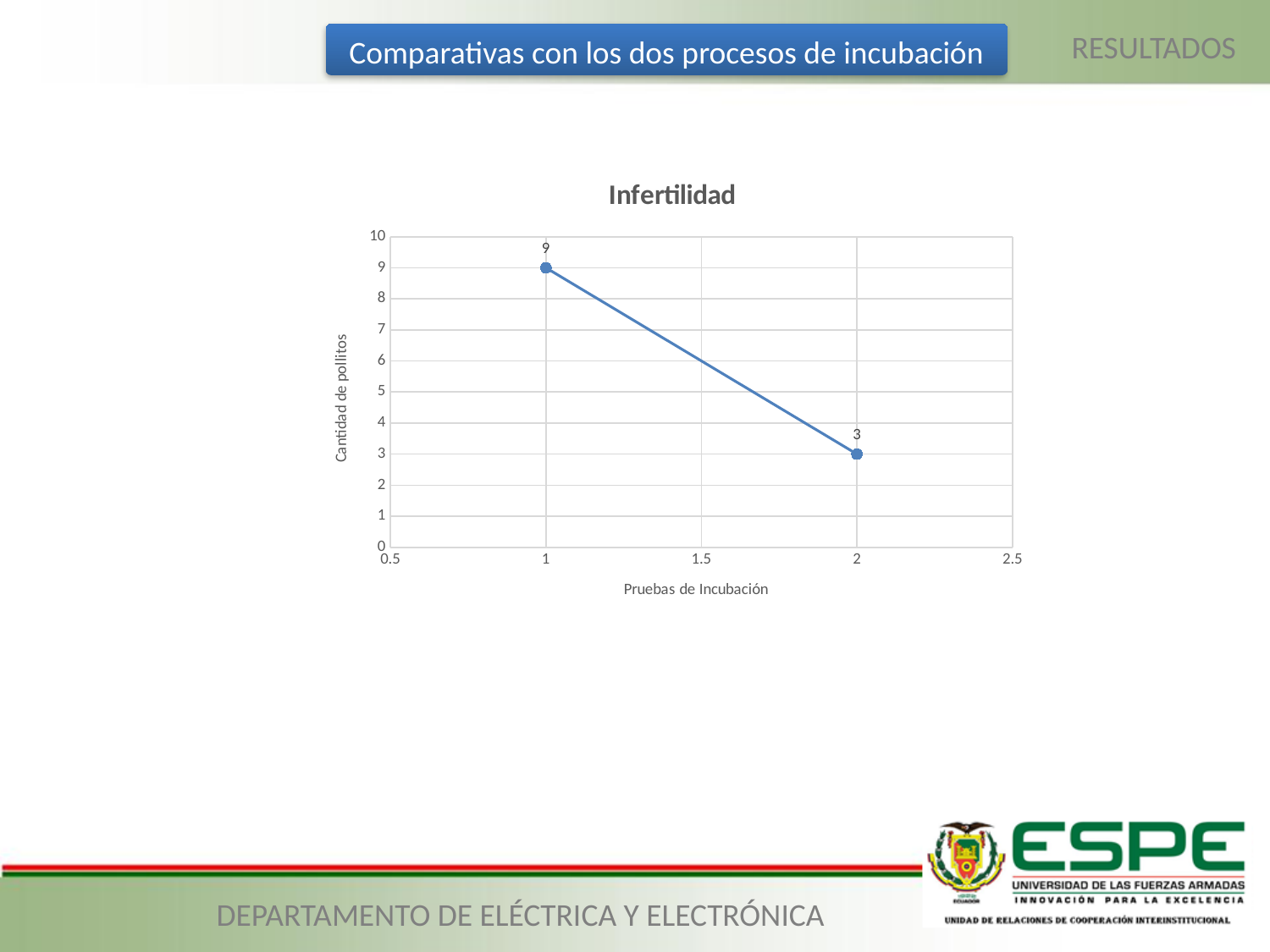

RESULTADOS
Comparativas con los dos procesos de incubación

### Chart: Infertilidad

| Category |  |
|---|---|
DEPARTAMENTO DE ELÉCTRICA Y ELECTRÓNICA